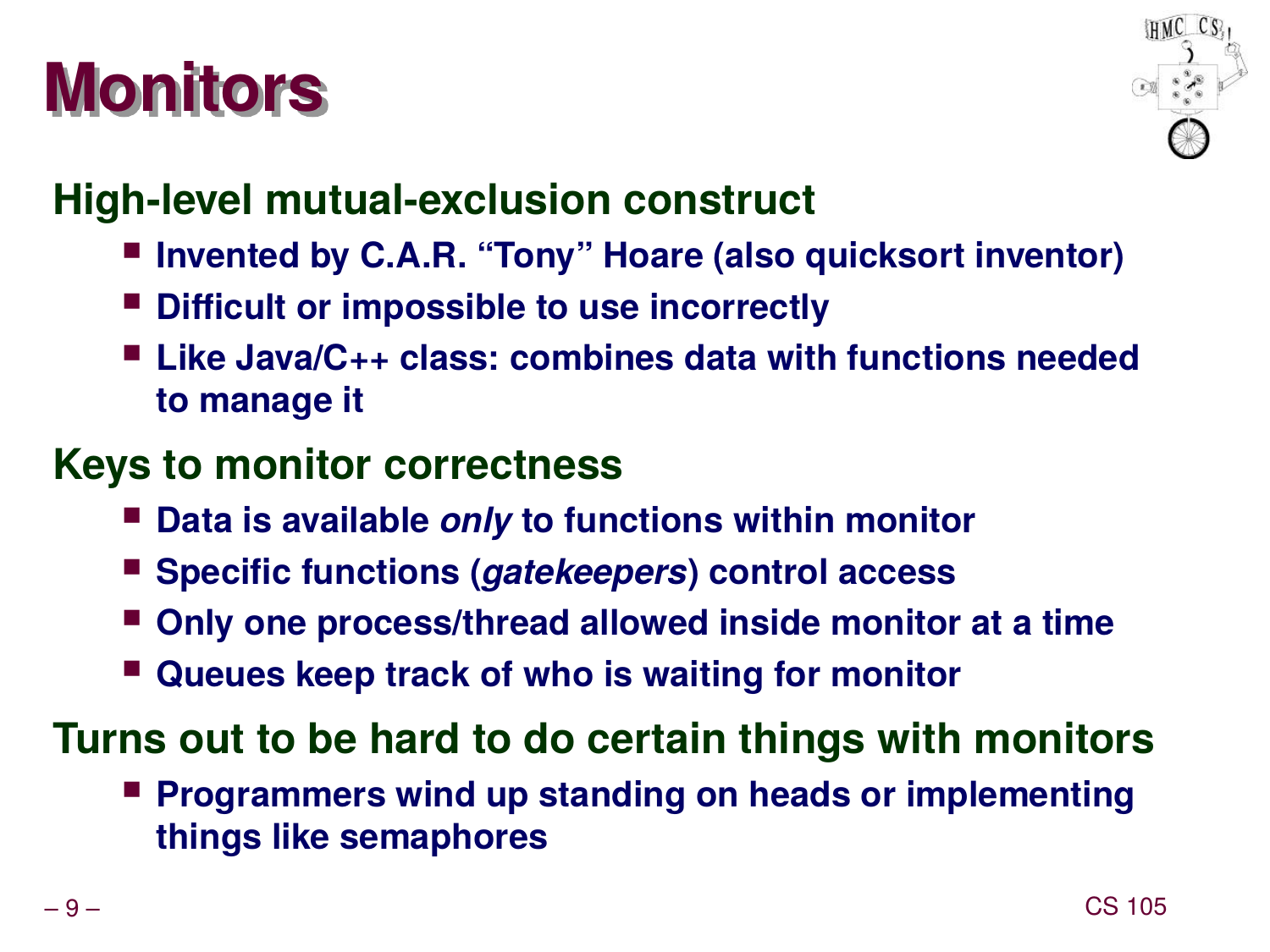

# Monitors
High-level mutual-exclusion construct
Invented by C.A.R. “Tony” Hoare (also quicksort inventor)
Difficult or impossible to use incorrectly
Like Java/C++ class: combines data with functions needed to manage it
Keys to monitor correctness
Data is available only to functions within monitor
Specific functions (gatekeepers) control access
Only one process/thread allowed inside monitor at a time
Queues keep track of who is waiting for monitor
Turns out to be hard to do certain things with monitors
Programmers wind up standing on heads or implementing things like semaphores